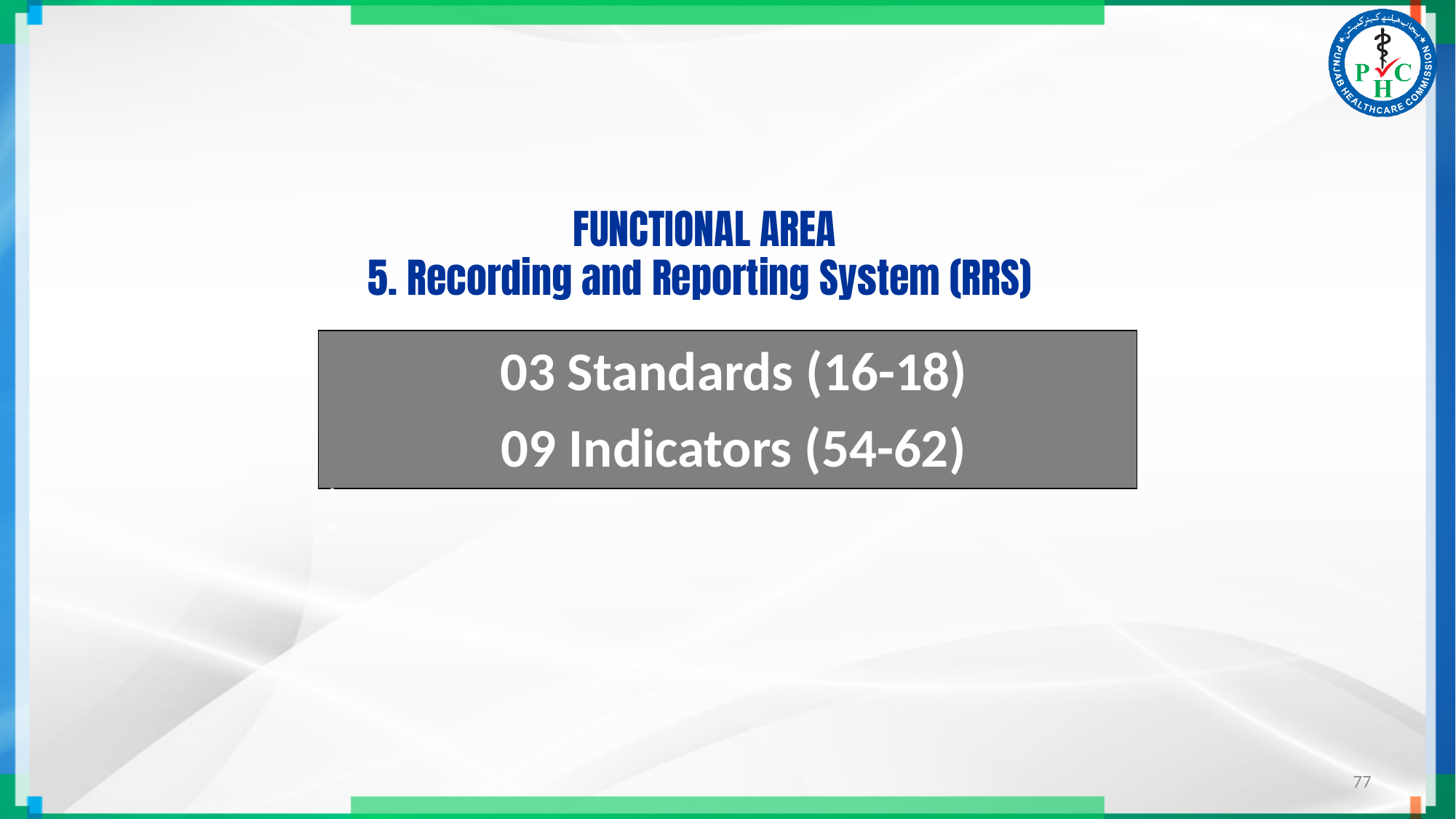

# FUNCTIONAL AREA 5. Recording and Reporting System (RRS)
 03 Standards (16-18)
 09 Indicators (54-62)

77